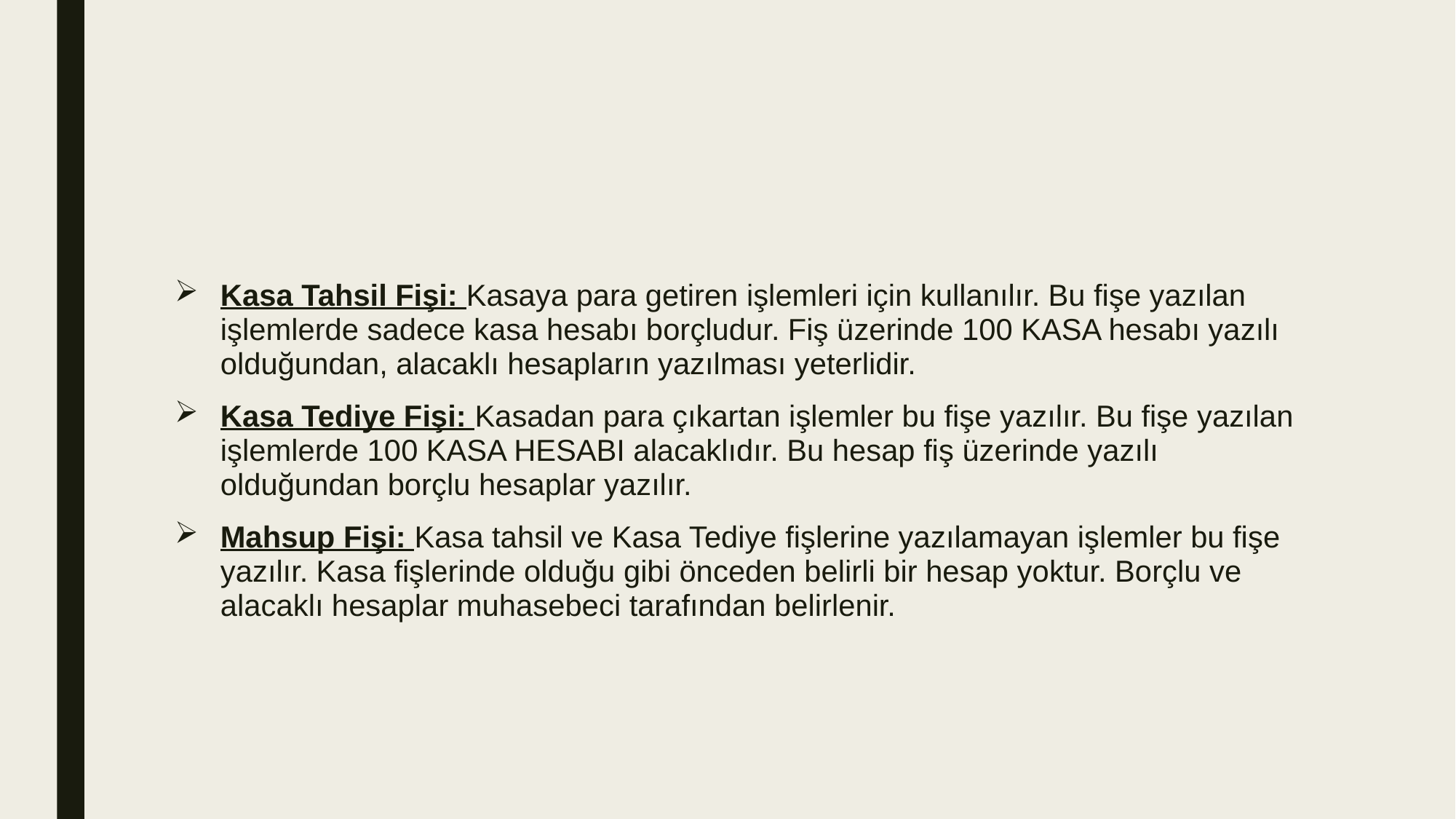

#
Kasa Tahsil Fişi: Kasaya para getiren işlemleri için kullanılır. Bu fişe yazılan işlemlerde sadece kasa hesabı borçludur. Fiş üzerinde 100 KASA hesabı yazılı olduğundan, alacaklı hesapların yazılması yeterlidir.
Kasa Tediye Fişi: Kasadan para çıkartan işlemler bu fişe yazılır. Bu fişe yazılan işlemlerde 100 KASA HESABI alacaklıdır. Bu hesap fiş üzerinde yazılı olduğundan borçlu hesaplar yazılır.
Mahsup Fişi: Kasa tahsil ve Kasa Tediye fişlerine yazılamayan işlemler bu fişe yazılır. Kasa fişlerinde olduğu gibi önceden belirli bir hesap yoktur. Borçlu ve alacaklı hesaplar muhasebeci tarafından belirlenir.